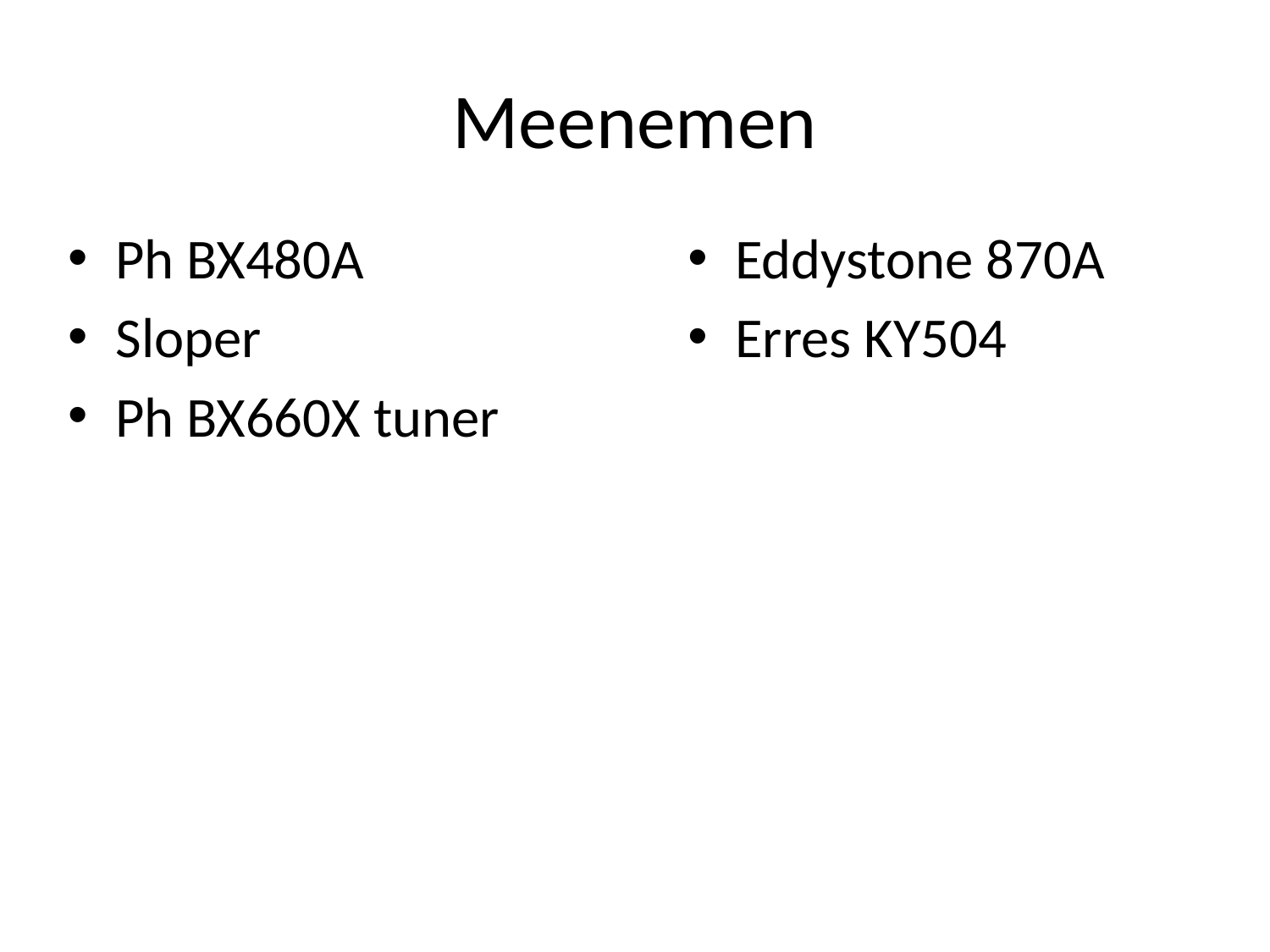

# Meenemen
Ph BX480A
Sloper
Ph BX660X tuner

Eddystone 870A
Erres KY504